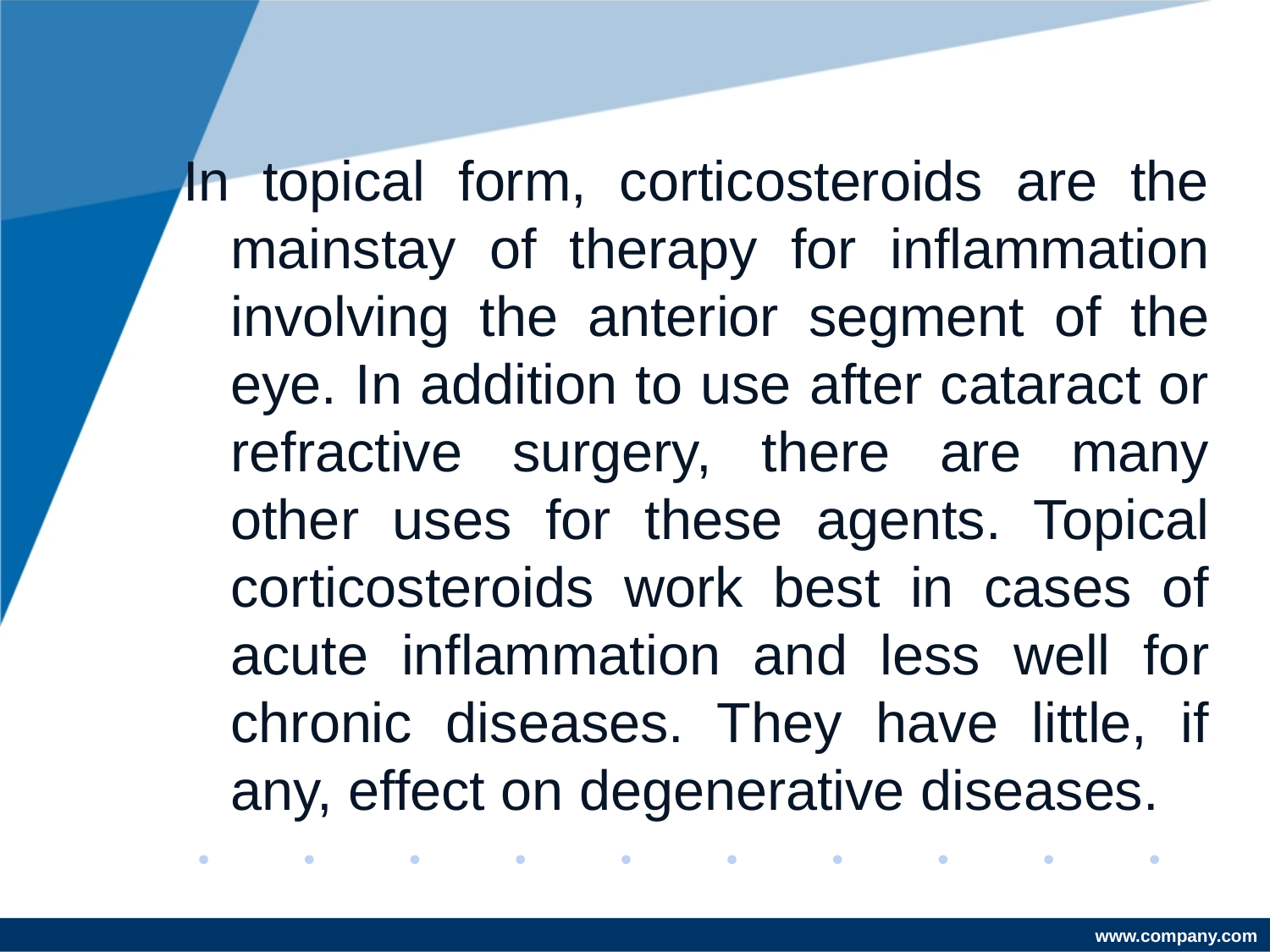

In topical form, corticosteroids are the mainstay of therapy for inflammation involving the anterior segment of the eye. In addition to use after cataract or refractive surgery, there are many other uses for these agents. Topical corticosteroids work best in cases of acute inflammation and less well for chronic diseases. They have little, if any, effect on degenerative diseases.